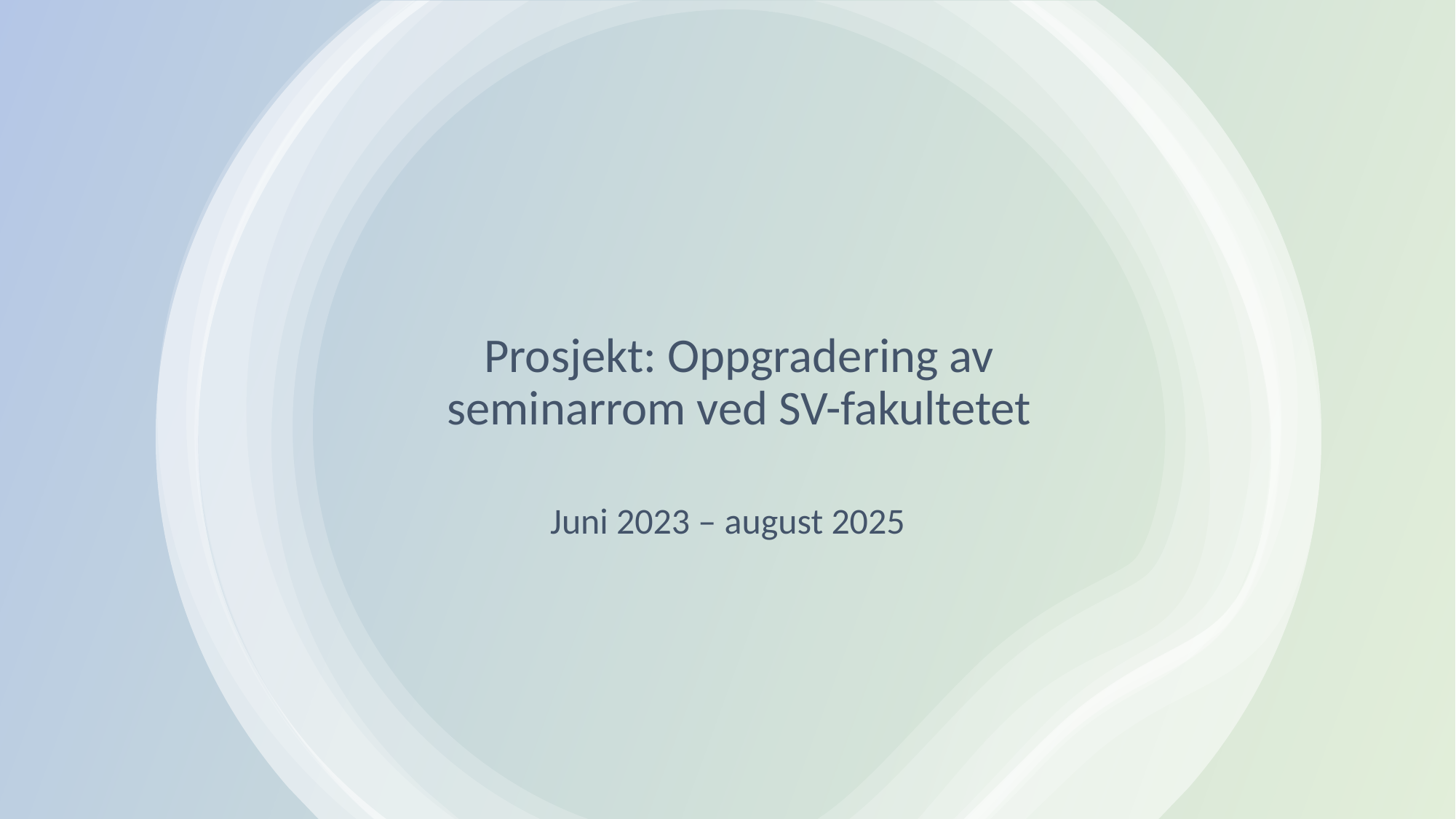

# Prosjekt: Oppgradering av seminarrom ved SV-fakultetet
Juni 2023 – august 2025